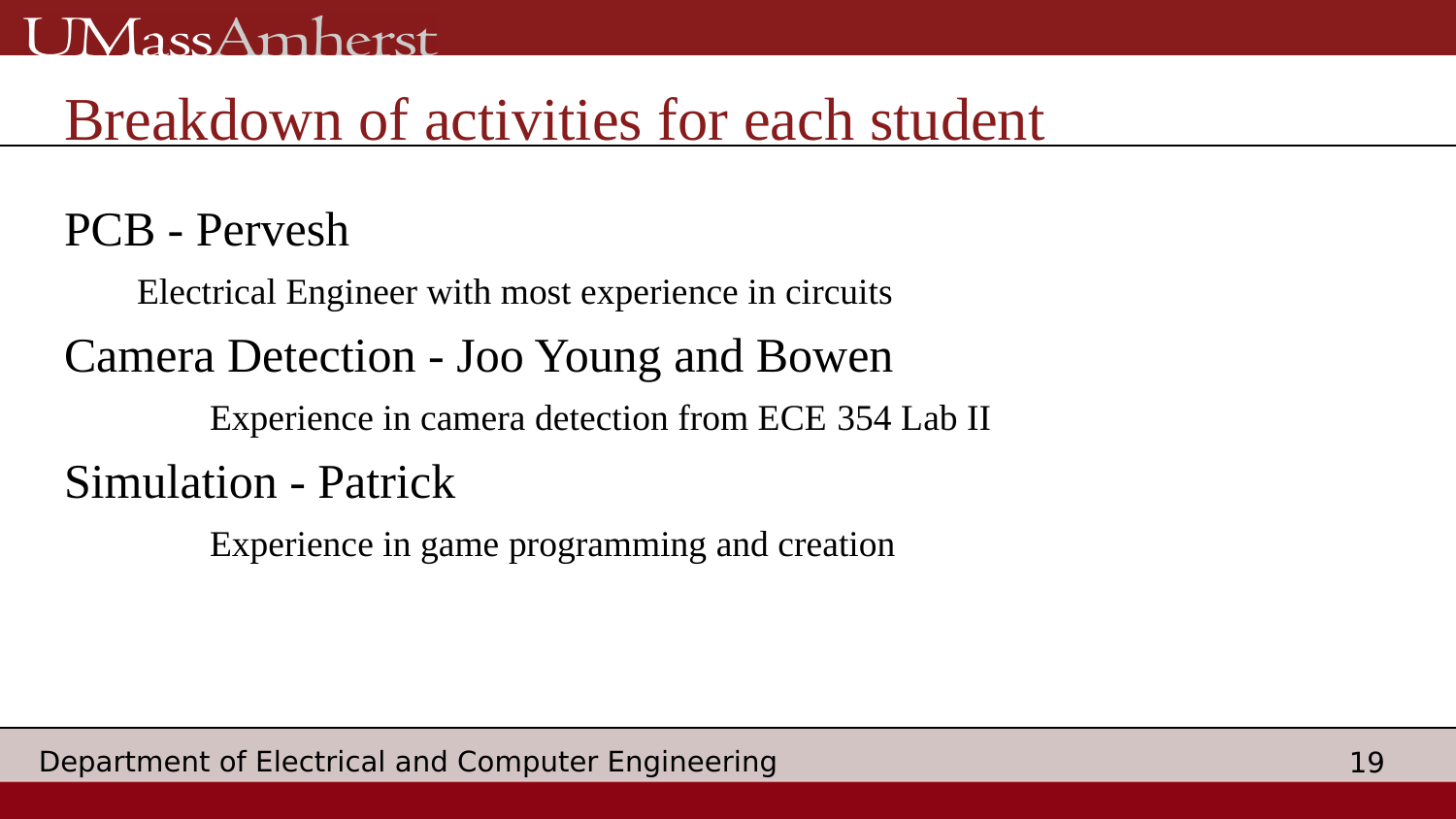

# Breakdown of activities for each student
PCB - Pervesh
Electrical Engineer with most experience in circuits
Camera Detection - Joo Young and Bowen
	Experience in camera detection from ECE 354 Lab II
Simulation - Patrick
	Experience in game programming and creation